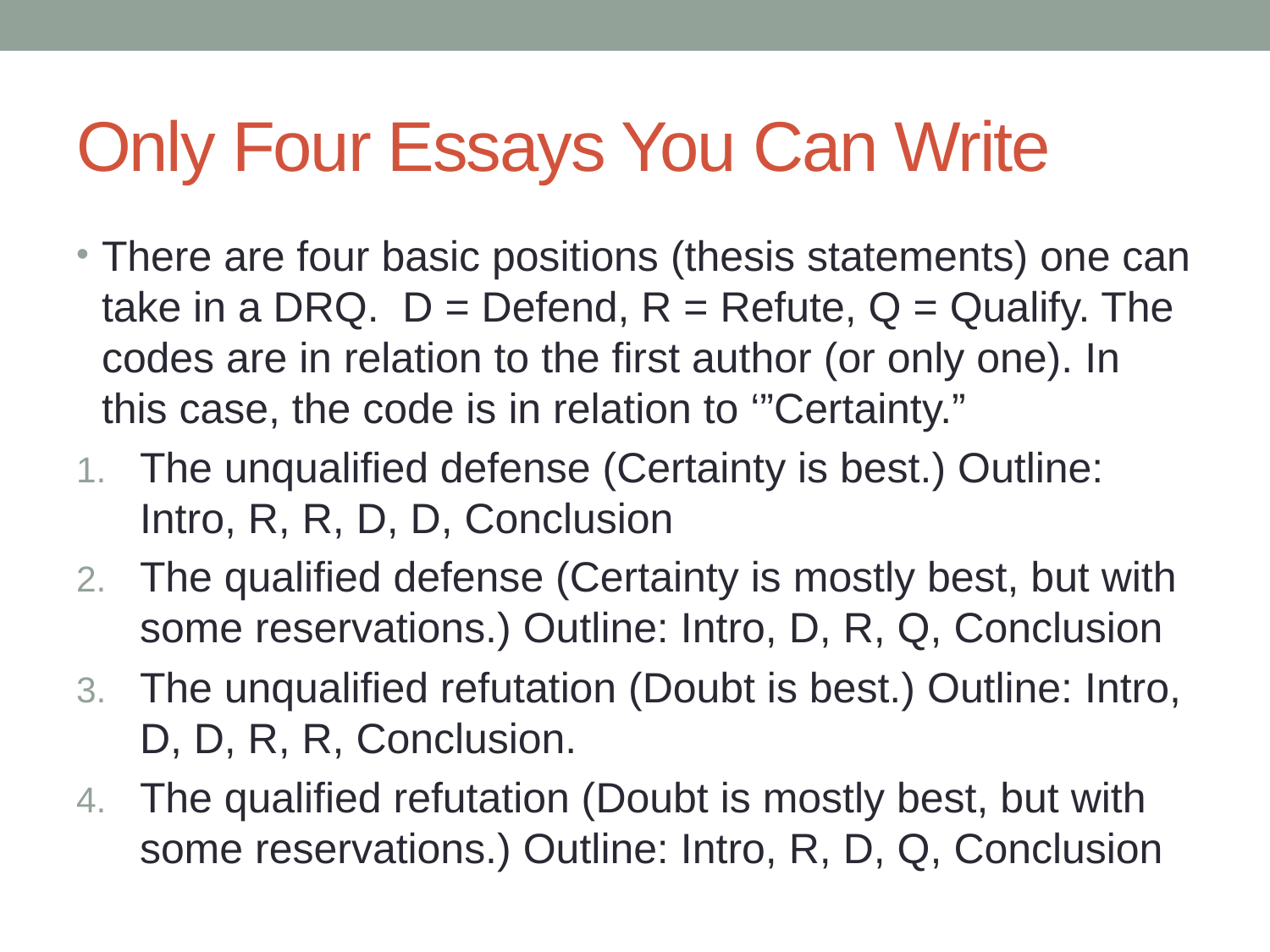

# Only Four Essays You Can Write
There are four basic positions (thesis statements) one can take in a DRQ.  D = Defend, R = Refute, Q = Qualify. The codes are in relation to the first author (or only one). In this case, the code is in relation to ‘”Certainty.”
The unqualified defense (Certainty is best.) Outline: Intro, R, R, D, D, Conclusion
The qualified defense (Certainty is mostly best, but with some reservations.) Outline: Intro, D, R, Q, Conclusion
The unqualified refutation (Doubt is best.) Outline: Intro, D, D, R, R, Conclusion.
The qualified refutation (Doubt is mostly best, but with some reservations.) Outline: Intro, R, D, Q, Conclusion